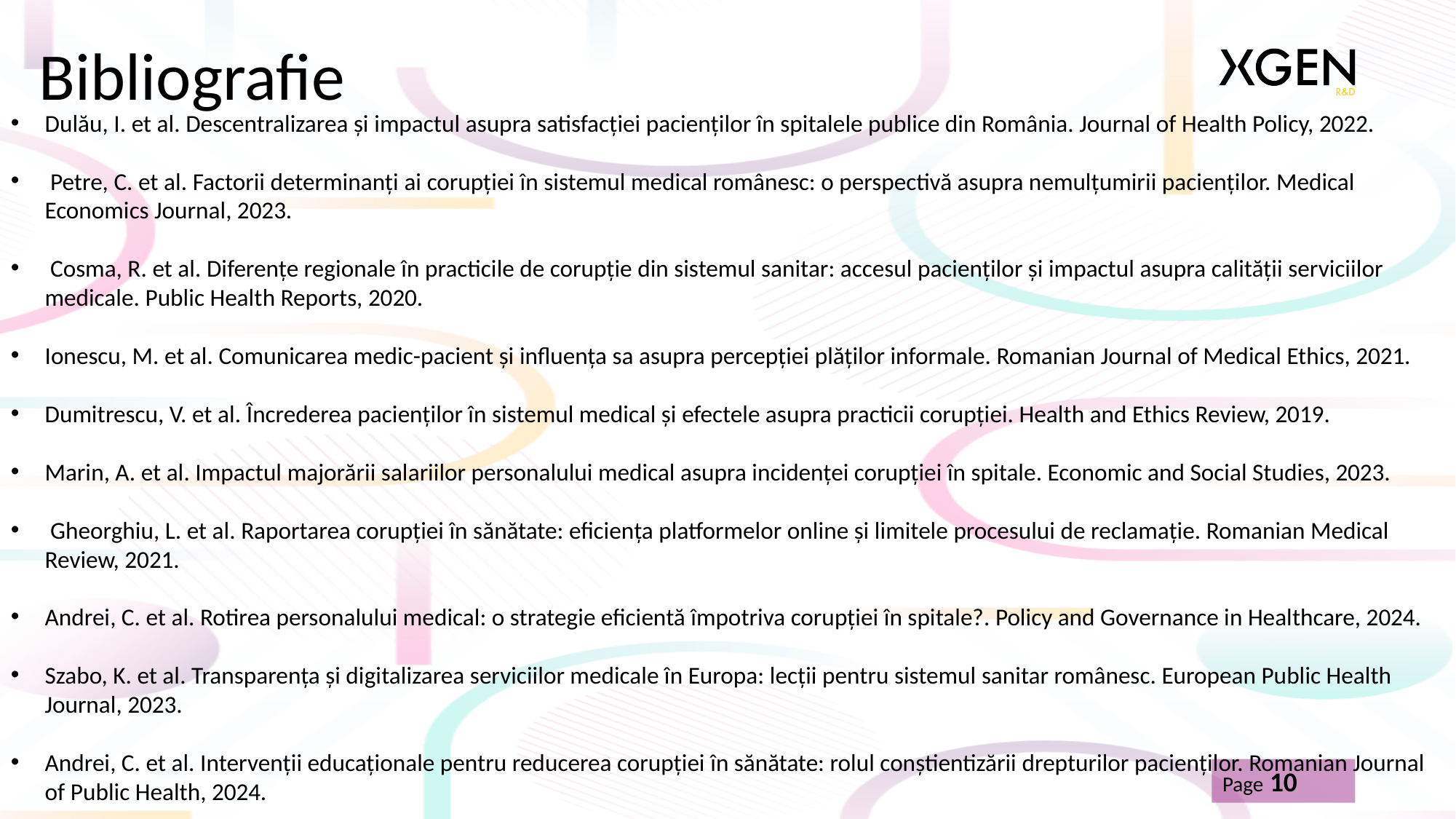

# Bibliografie
Dulău, I. et al. Descentralizarea și impactul asupra satisfacției pacienților în spitalele publice din România. Journal of Health Policy, 2022.

 Petre, C. et al. Factorii determinanți ai corupției în sistemul medical românesc: o perspectivă asupra nemulțumirii pacienților. Medical Economics Journal, 2023.

 Cosma, R. et al. Diferențe regionale în practicile de corupție din sistemul sanitar: accesul pacienților și impactul asupra calității serviciilor medicale. Public Health Reports, 2020.

Ionescu, M. et al. Comunicarea medic-pacient și influența sa asupra percepției plăților informale. Romanian Journal of Medical Ethics, 2021.

Dumitrescu, V. et al. Încrederea pacienților în sistemul medical și efectele asupra practicii corupției. Health and Ethics Review, 2019.

Marin, A. et al. Impactul majorării salariilor personalului medical asupra incidenței corupției în spitale. Economic and Social Studies, 2023.

 Gheorghiu, L. et al. Raportarea corupției în sănătate: eficiența platformelor online și limitele procesului de reclamație. Romanian Medical Review, 2021.

Andrei, C. et al. Rotirea personalului medical: o strategie eficientă împotriva corupției în spitale?. Policy and Governance in Healthcare, 2024.

Szabo, K. et al. Transparența și digitalizarea serviciilor medicale în Europa: lecții pentru sistemul sanitar românesc. European Public Health Journal, 2023.

Andrei, C. et al. Intervenții educaționale pentru reducerea corupției în sănătate: rolul conștientizării drepturilor pacienților. Romanian Journal of Public Health, 2024.
Page 10